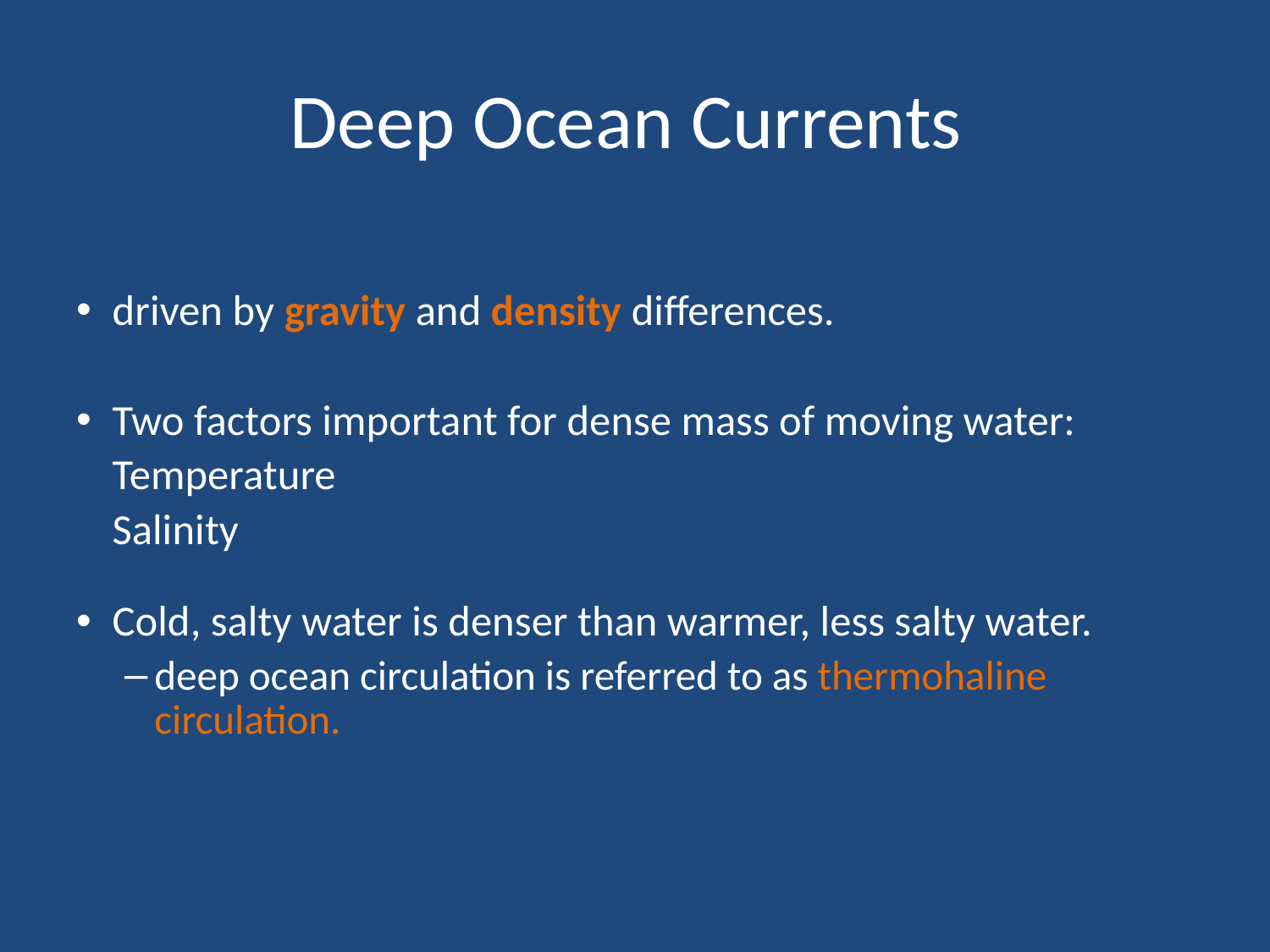

# Deep Ocean Currents

driven by gravity and density differences.

Two factors important for dense mass of moving water:
 		Temperature
 		Salinity

Cold, salty water is denser than warmer, less salty water.
deep ocean circulation is referred to as thermohaline circulation.